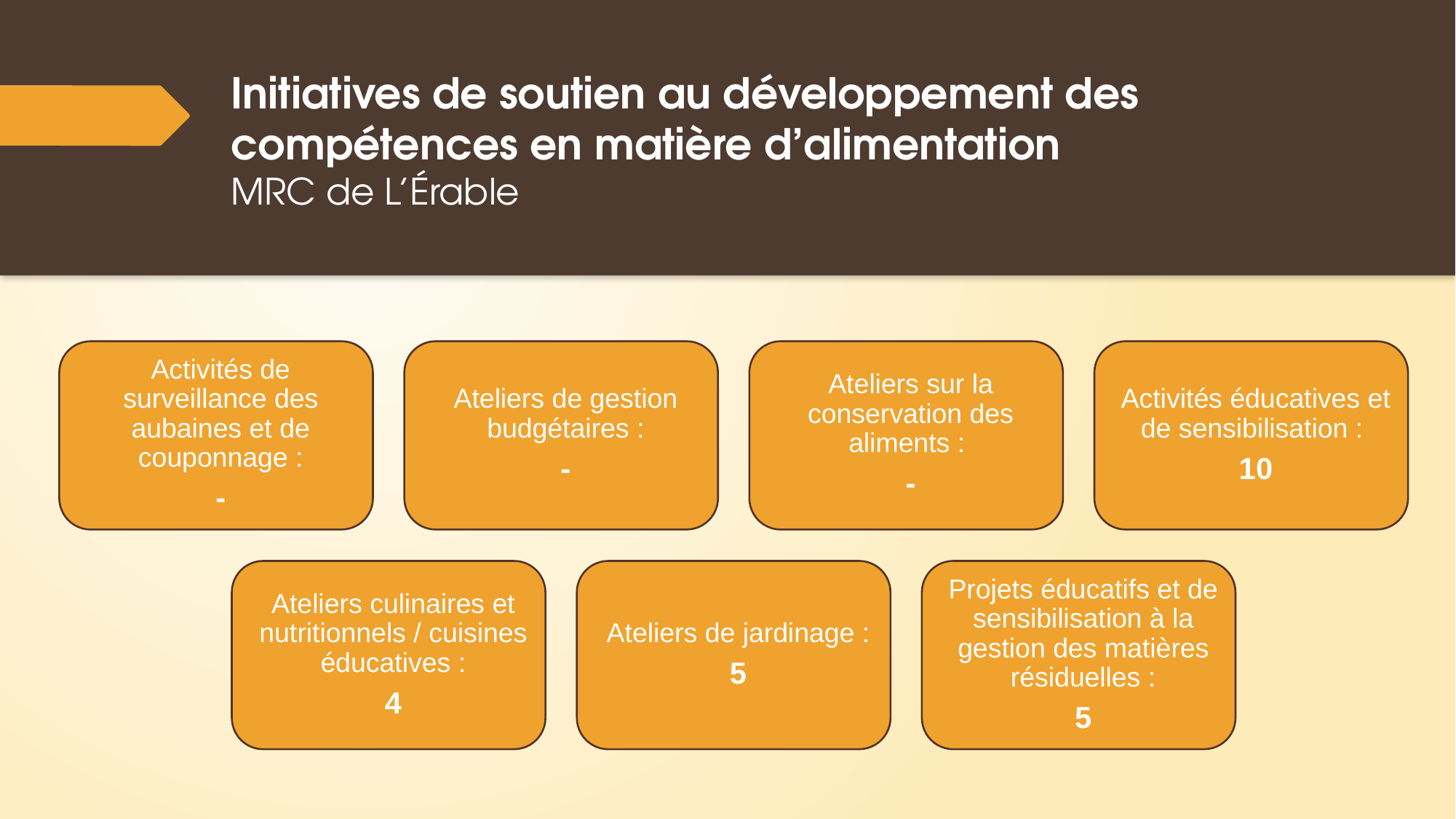

# Initiatives de soutien au développement des compétences en matière d’alimentation MRC de L’Érable

Activités de surveillance des aubaines et de couponnage :
-
Ateliers de gestion budgétaires :
-
Ateliers sur la conservation des aliments :
-
Activités éducatives et de sensibilisation :
10
Ateliers culinaires et nutritionnels / cuisines éducatives :
4
Ateliers de jardinage :
5
Projets éducatifs et de sensibilisation à la gestion des matières résiduelles :
5